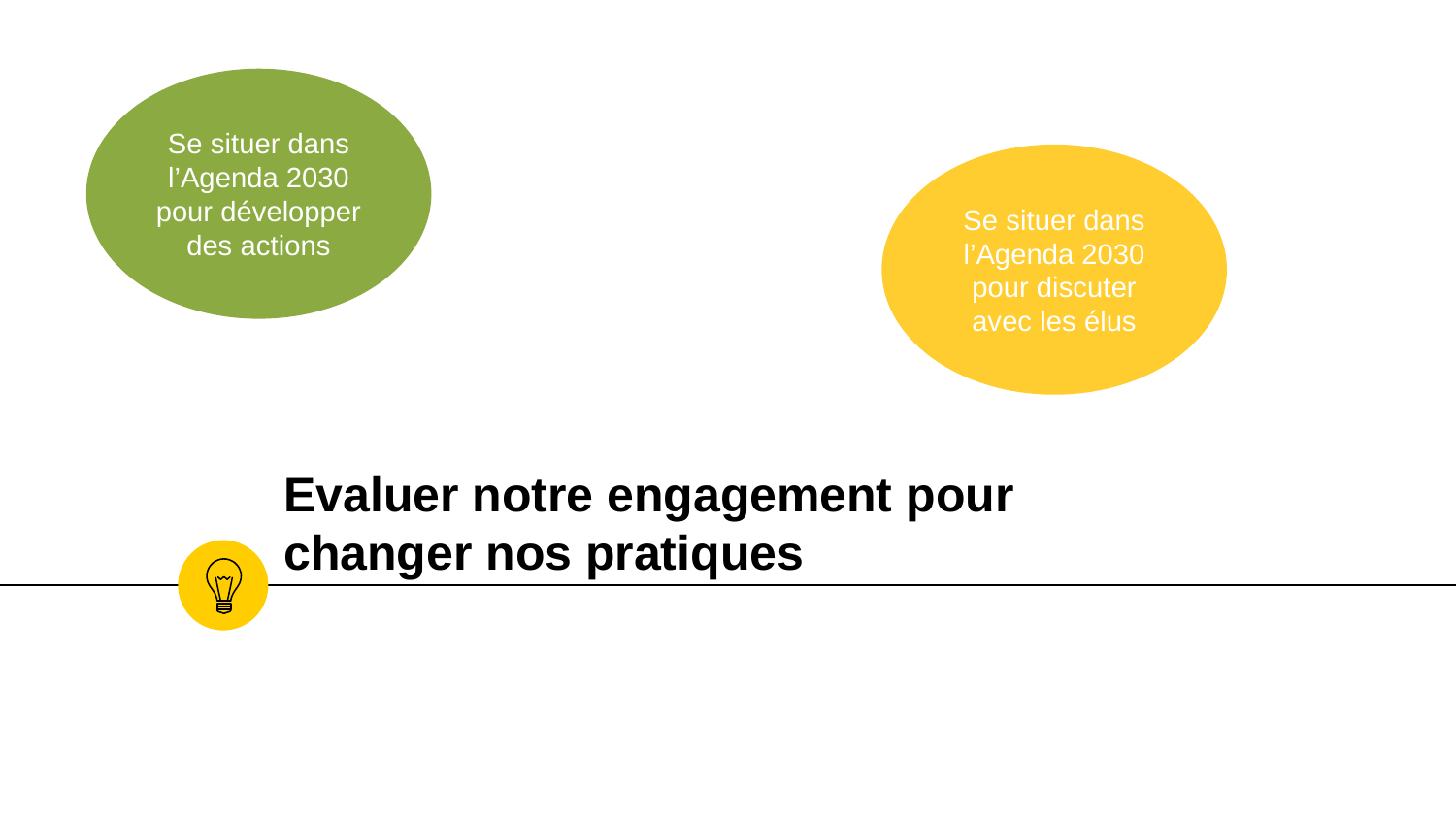

Se situer dans l’Agenda 2030 pour développer des actions
Se situer dans l’Agenda 2030 pour discuter avec les élus
# Evaluer notre engagement pour changer nos pratiques